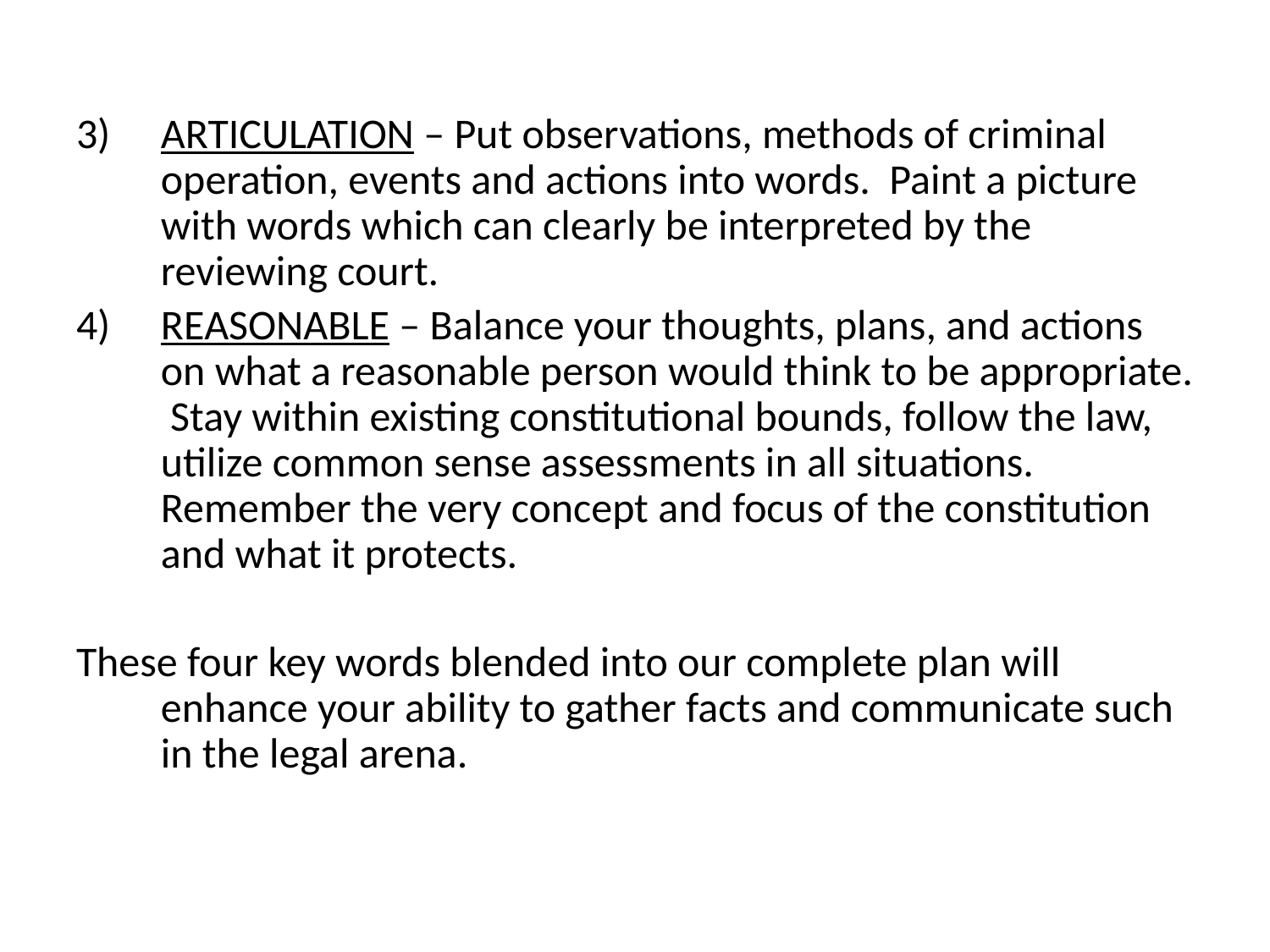

ARTICULATION – Put observations, methods of criminal operation, events and actions into words.  Paint a picture with words which can clearly be interpreted by the reviewing court.
REASONABLE – Balance your thoughts, plans, and actions on what a reasonable person would think to be appropriate.  Stay within existing constitutional bounds, follow the law, utilize common sense assessments in all situations.  Remember the very concept and focus of the constitution and what it protects.

These four key words blended into our complete plan will enhance your ability to gather facts and communicate such in the legal arena.